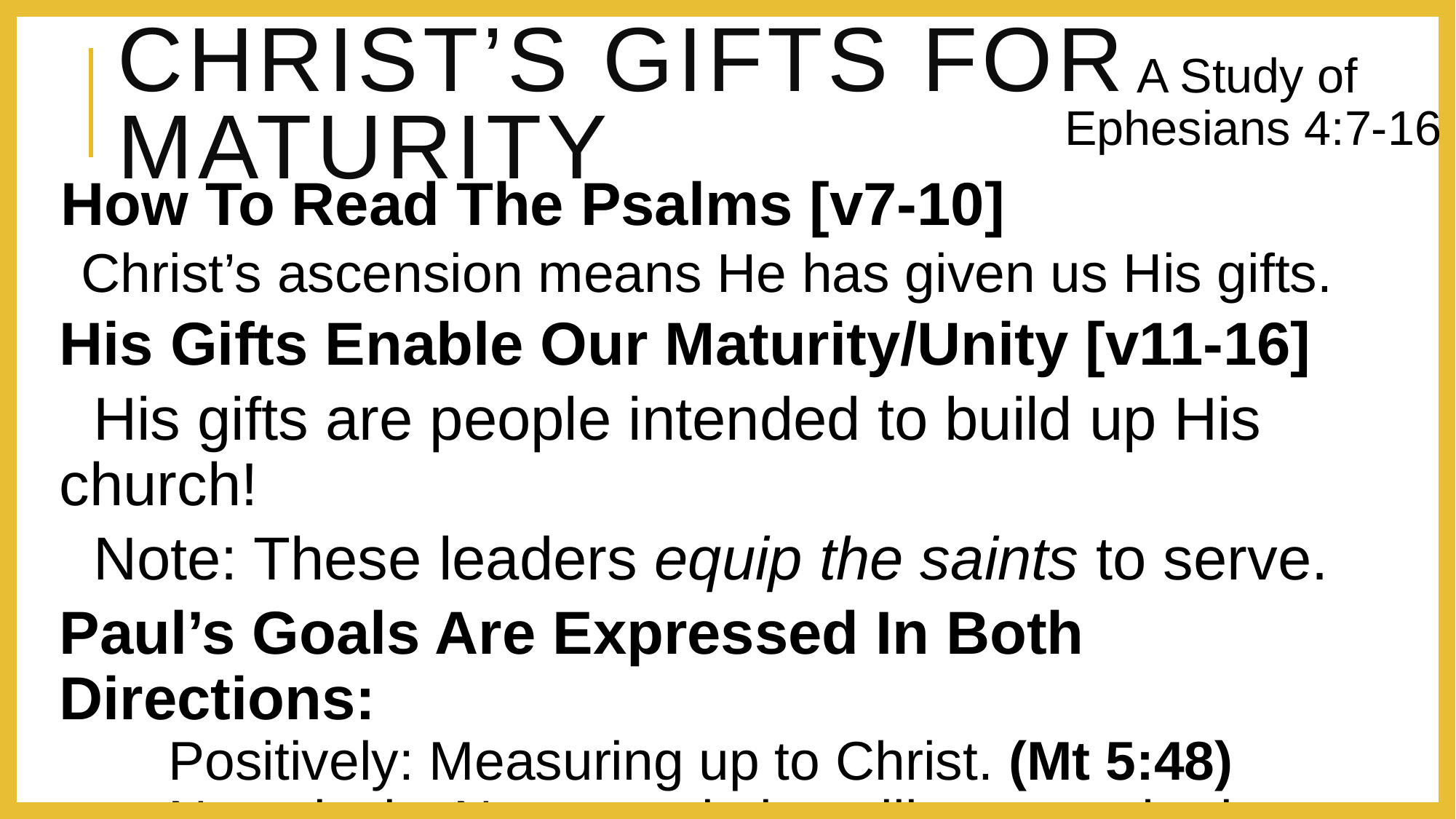

# Christ’s Gifts For Maturity
A Study of
Ephesians 4:7-16
How To Read The Psalms [v7-10]
Christ’s ascension means He has given us His gifts.
His Gifts Enable Our Maturity/Unity [v11-16]
  His gifts are people intended to build up His church!
  Note: These leaders equip the saints to serve.
Paul’s Goals Are Expressed In Both Directions:
	Positively: Measuring up to Christ. (Mt 5:48)
	Negatively: Not tossed about like an anchorless ship.